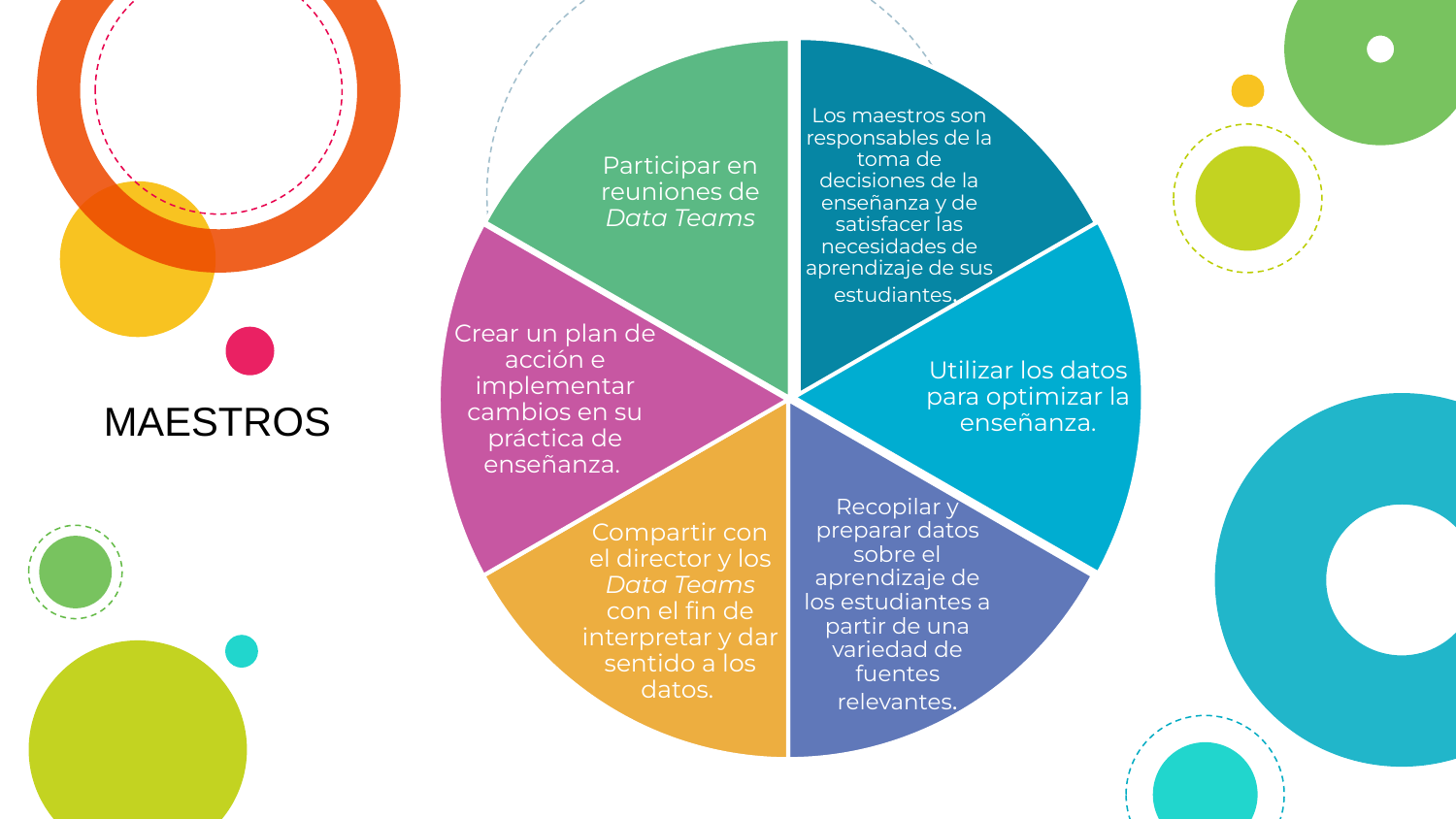

Utilizar los datos para optimizar la enseñanza.

Los maestros son responsables de la toma de decisiones de la enseñanza y de satisfacer las necesidades de aprendizaje de sus estudiantes.

Participar en reuniones de Data Teams

Recopilar y preparar datos sobre el aprendizaje de los estudiantes a partir de una variedad de fuentes relevantes.

Compartir con el director y los Data Teams con el fin de interpretar y dar sentido a los datos.

Crear un plan de acción e implementar cambios en su práctica de enseñanza.
MAESTROS